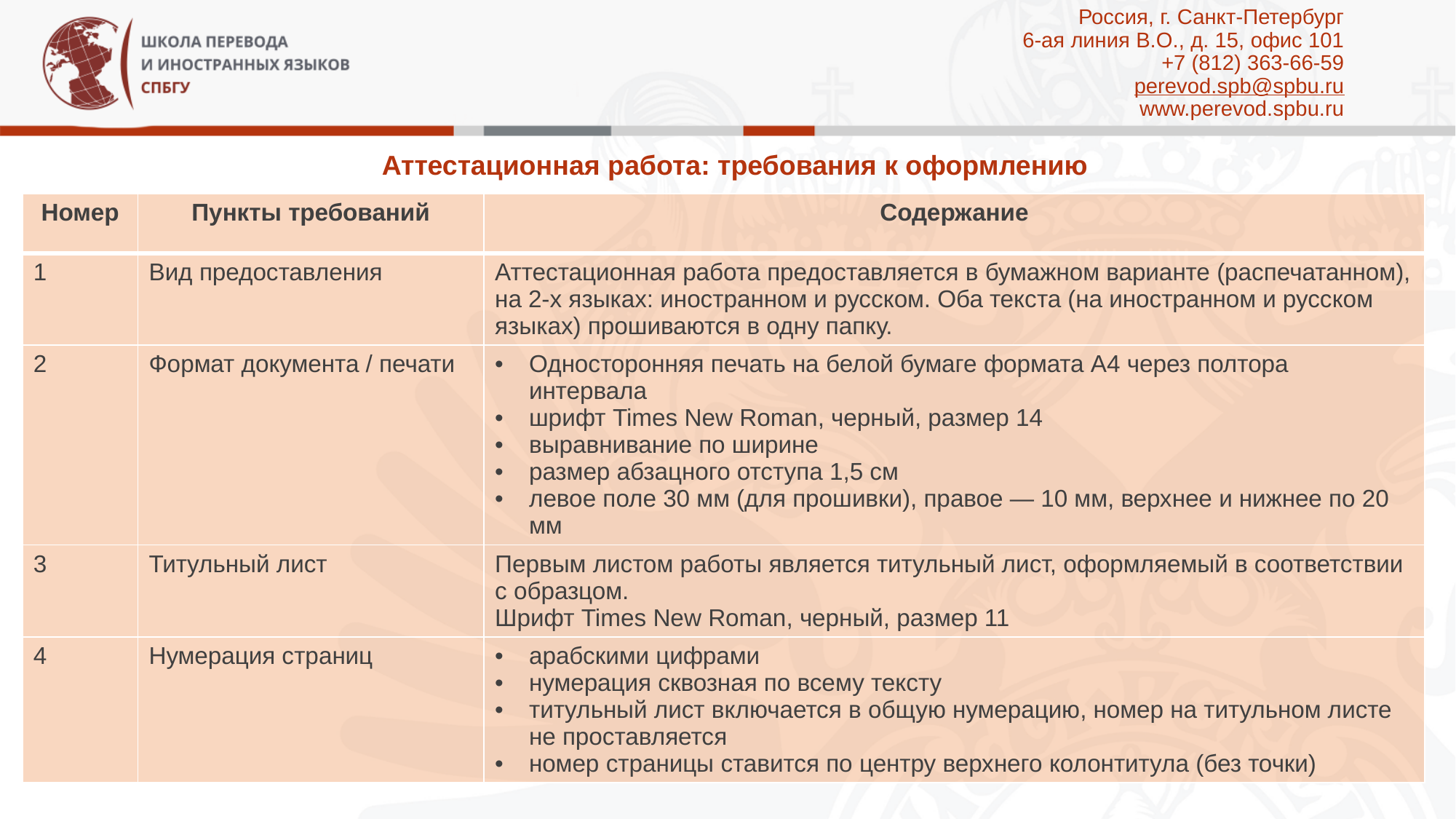

# Россия, г. Санкт-Петербург 6-ая линия В.О., д. 15, офис 101 +7 (812) 363-66-59 perevod.spb@spbu.ru www.perevod.spbu.ru
Аттестационная работа: требования к оформлению
| Номер | Пункты требований | Содержание |
| --- | --- | --- |
| 1 | Вид предоставления | Аттестационная работа предоставляется в бумажном варианте (распечатанном), на 2-х языках: иностранном и русском. Оба текста (на иностранном и русском языках) прошиваются в одну папку. |
| 2 | Формат документа / печати | Односторонняя печать на белой бумаге формата A4 через полтора интервала шрифт Times New Roman, черный, размер 14 выравнивание по ширине размер абзацного отступа 1,5 см левое поле 30 мм (для прошивки), правое — 10 мм, верхнее и нижнее по 20 мм |
| 3 | Титульный лист | Первым листом работы является титульный лист, оформляемый в соответствии с образцом. Шрифт Times New Roman, черный, размер 11 |
| 4 | Нумерация страниц | арабскими цифрами нумерация сквозная по всему тексту титульный лист включается в общую нумерацию, номер на титульном листе не проставляется номер страницы ставится по центру верхнего колонтитула (без точки) |